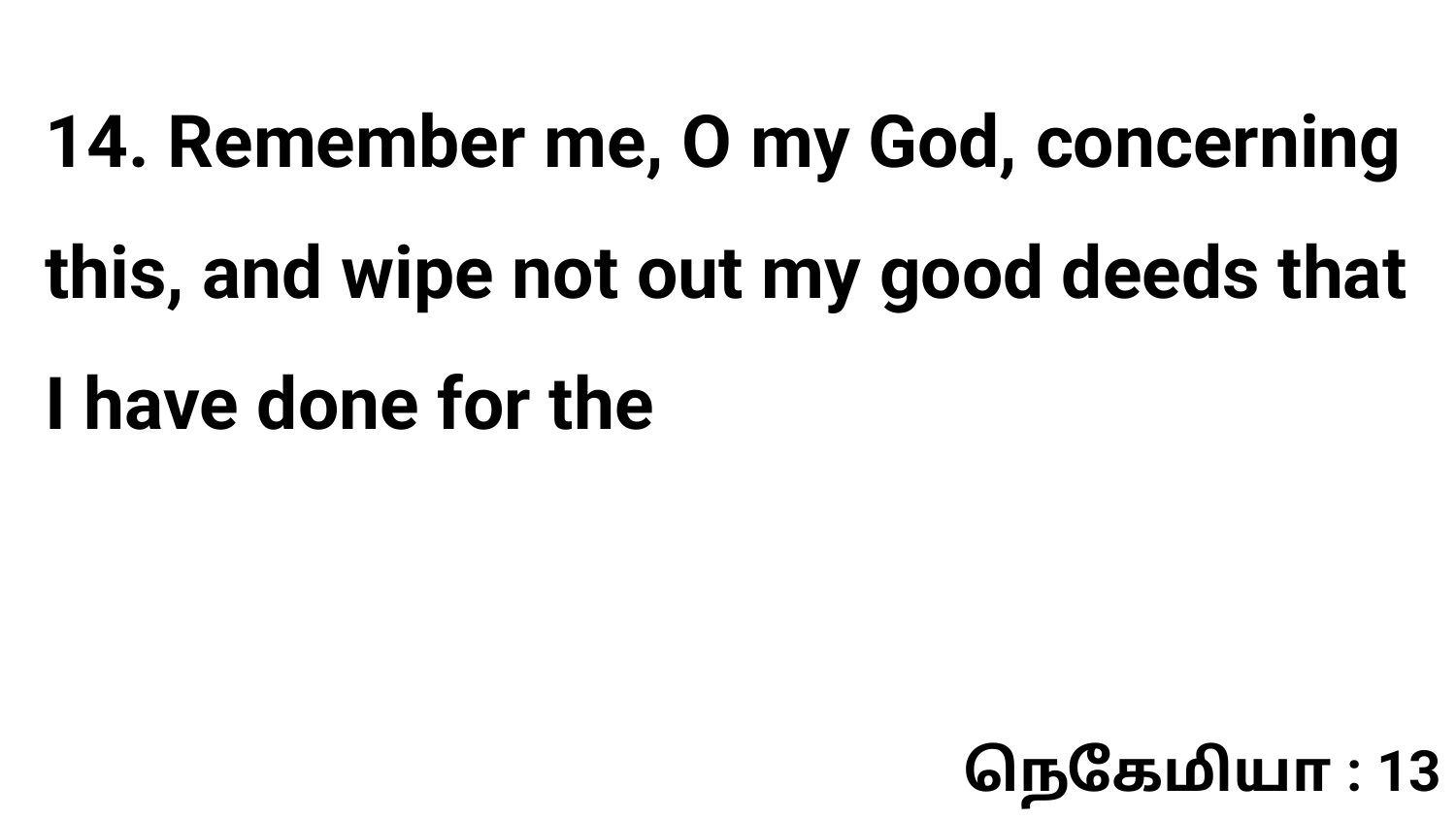

14. Remember me, O my God, concerning this, and wipe not out my good deeds that I have done for the
நெகேமியா : 13